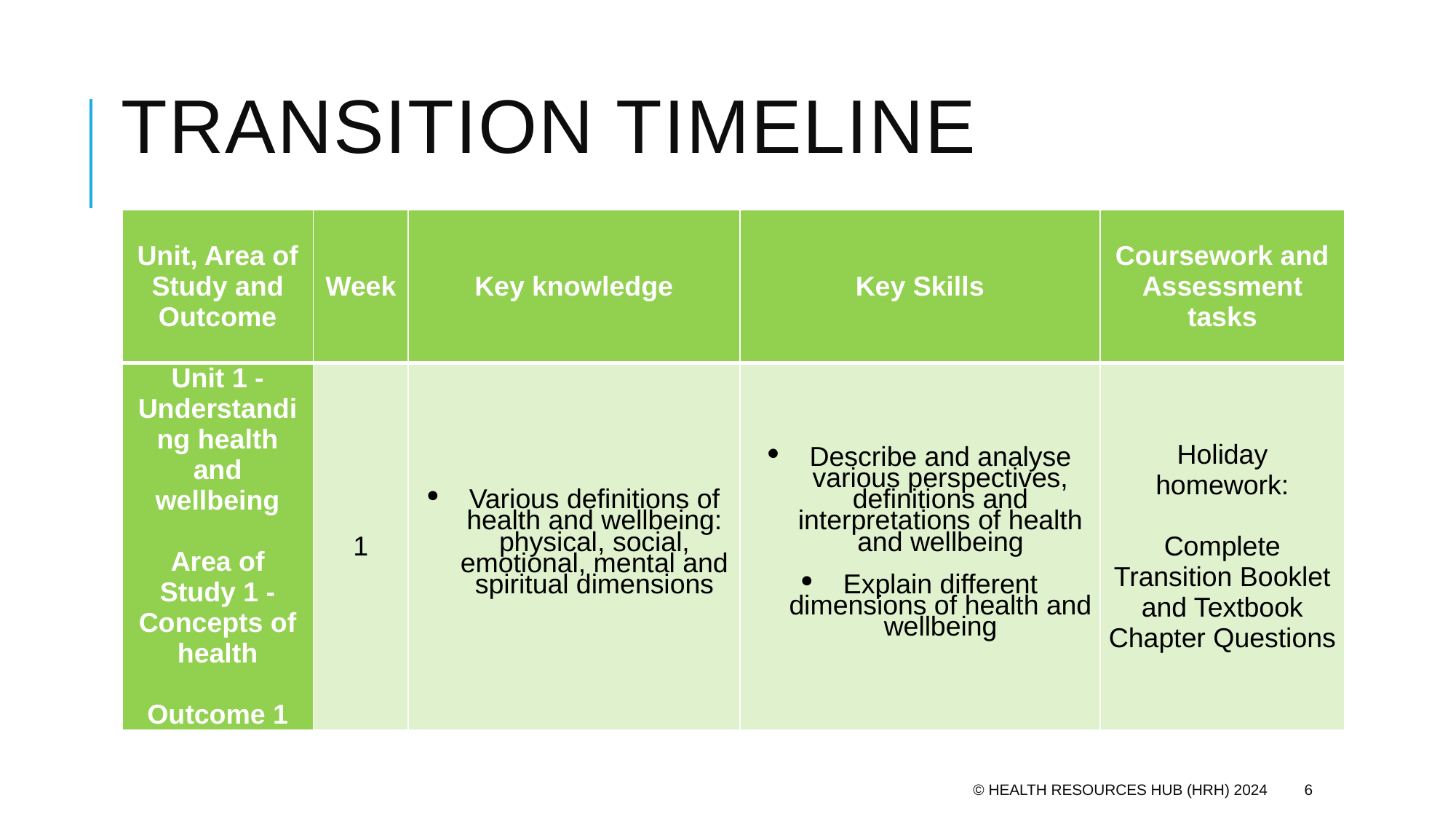

# Transition timeline
| Unit, Area of Study and Outcome | Week | Key knowledge | Key Skills | Coursework and Assessment tasks |
| --- | --- | --- | --- | --- |
| Unit 1 - Understanding health and wellbeing   Area of Study 1 - Concepts of health   Outcome 1 | 1 | Various definitions of health and wellbeing: physical, social, emotional, mental and spiritual dimensions | Describe and analyse various perspectives, definitions and interpretations of health and wellbeing   Explain different dimensions of health and wellbeing | Holiday homework:   Complete Transition Booklet and Textbook Chapter Questions |
© Health Resources Hub (HRH) 2024
6